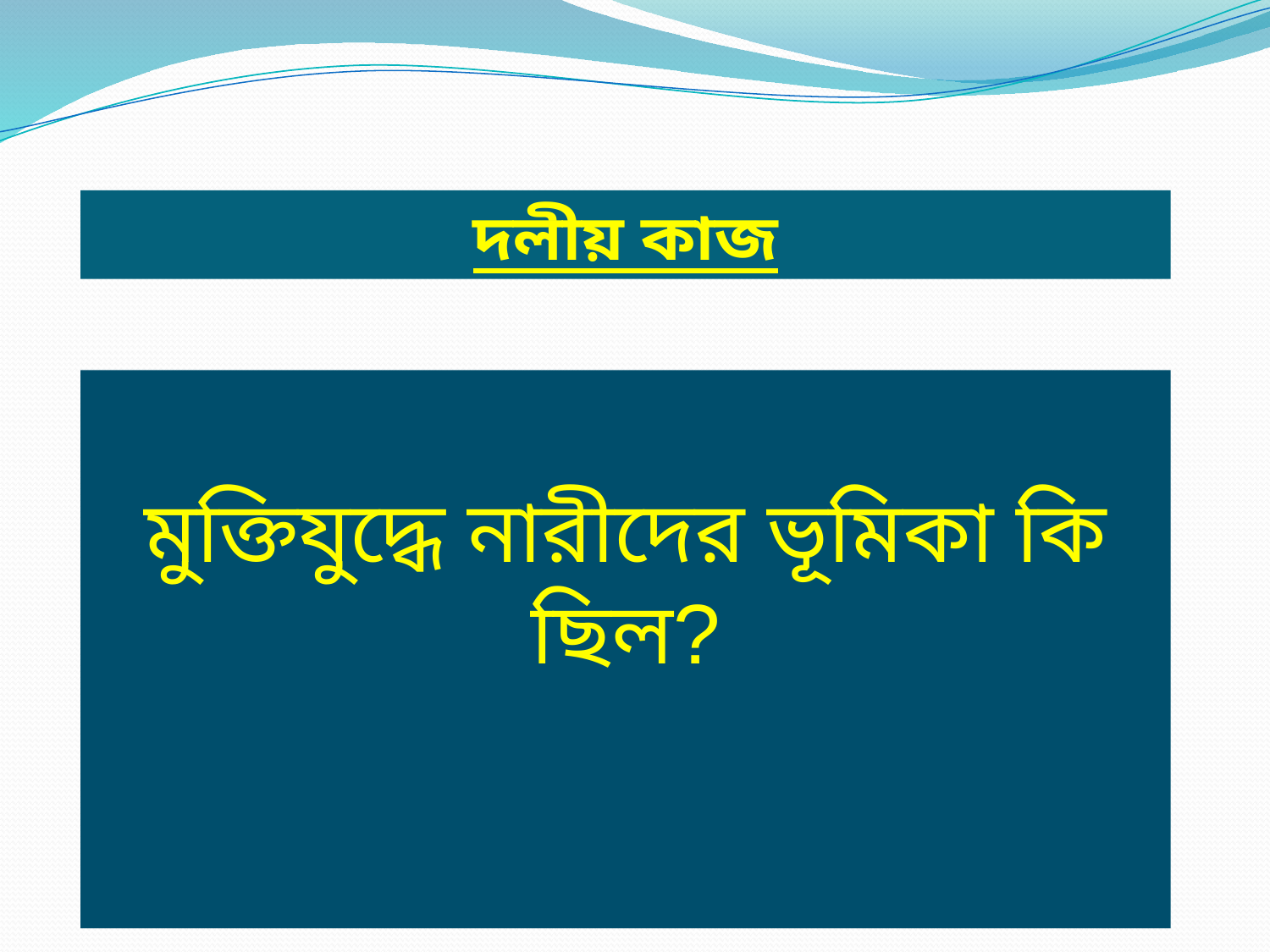

দলীয় কাজ

মুক্তিযুদ্ধে নারীদের ভূমিকা কি ছিল?